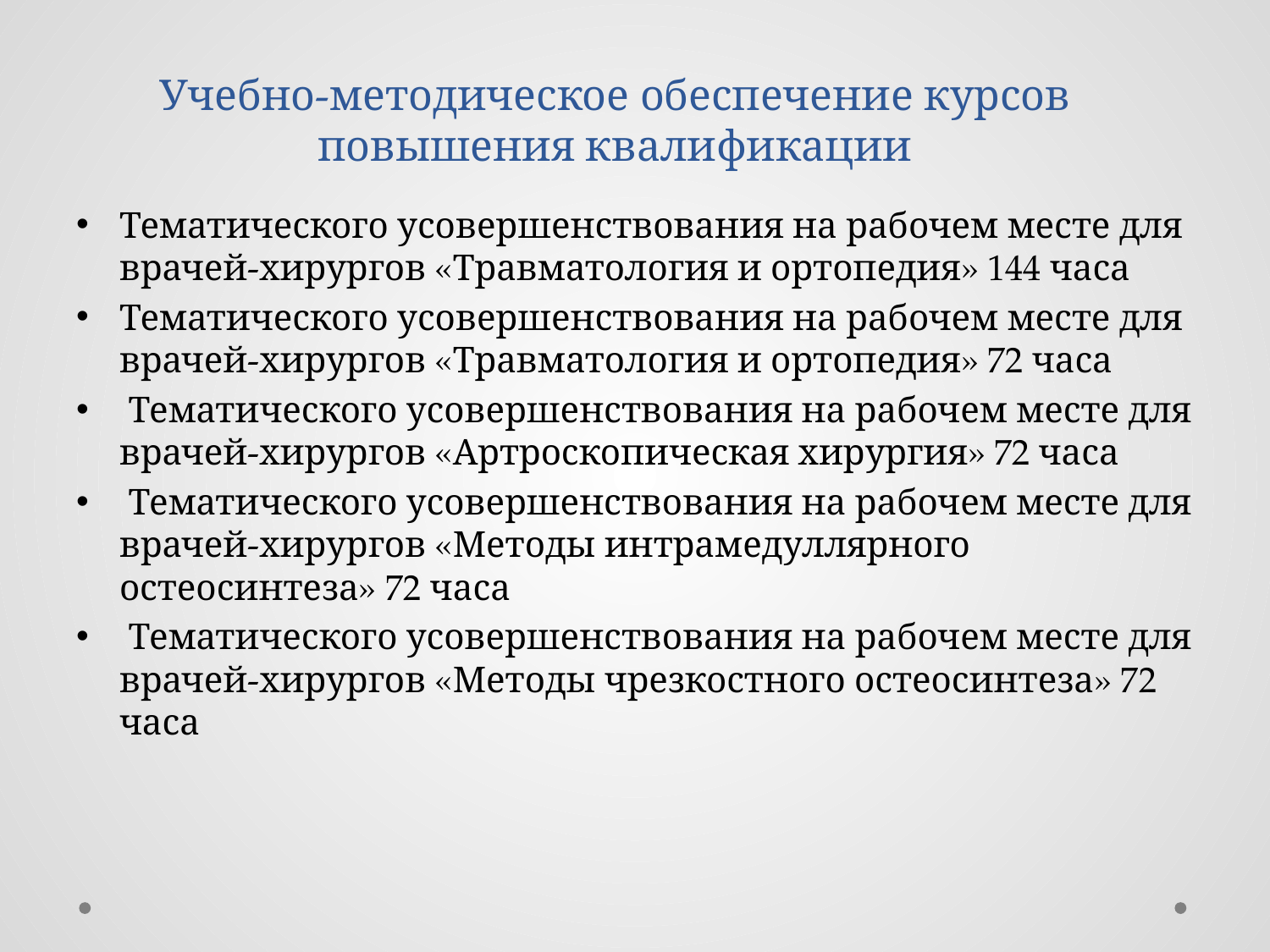

# Учебно-методическое обеспечение курсов повышения квалификации
Тематического усовершенствования на рабочем месте для врачей-хирургов «Травматология и ортопедия» 144 часа
Тематического усовершенствования на рабочем месте для врачей-хирургов «Травматология и ортопедия» 72 часа
 Тематического усовершенствования на рабочем месте для врачей-хирургов «Артроскопическая хирургия» 72 часа
 Тематического усовершенствования на рабочем месте для врачей-хирургов «Методы интрамедуллярного остеосинтеза» 72 часа
 Тематического усовершенствования на рабочем месте для врачей-хирургов «Методы чрезкостного остеосинтеза» 72 часа